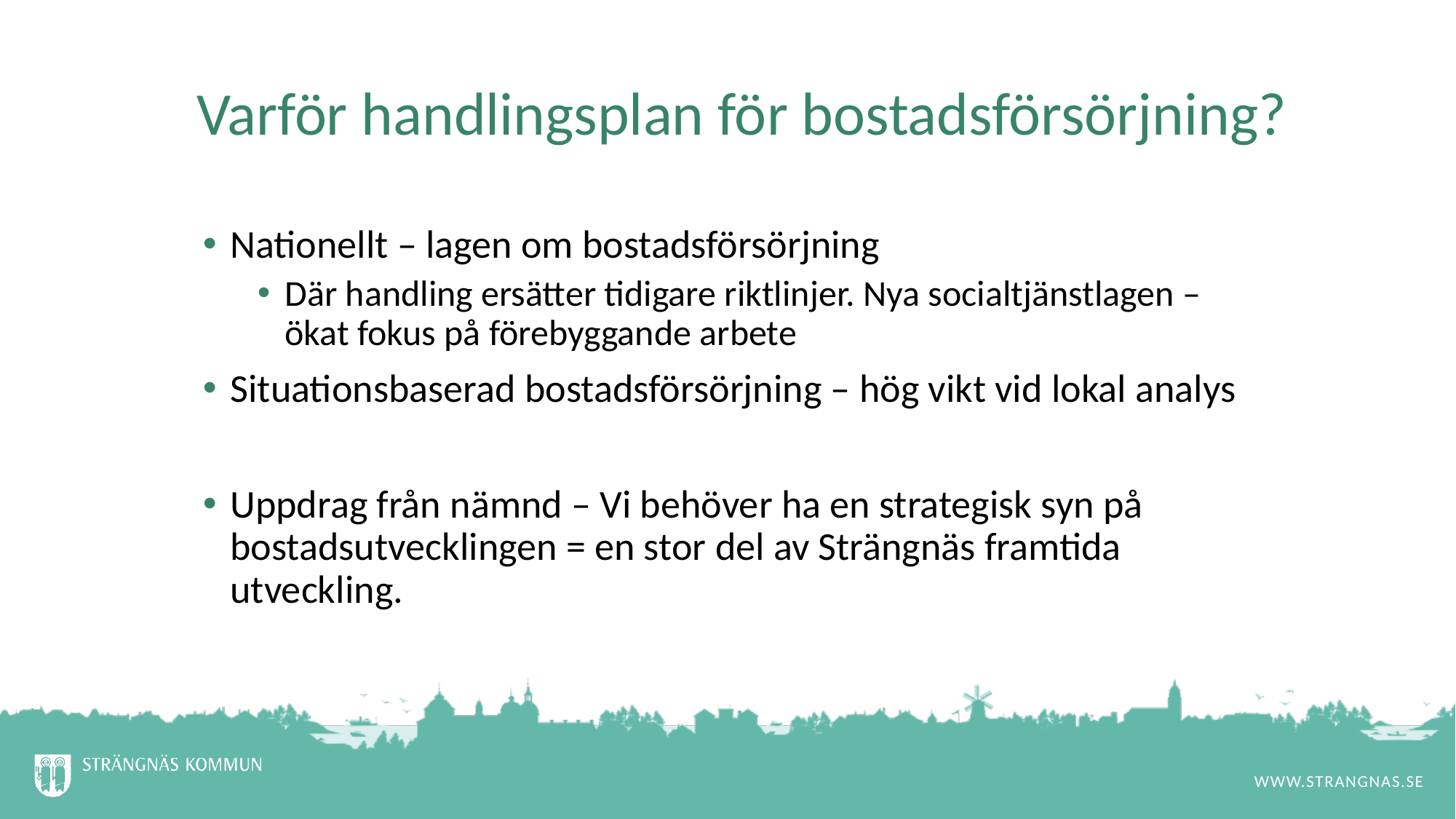

# Varför handlingsplan för bostadsförsörjning?
Nationellt – lagen om bostadsförsörjning
Där handling ersätter tidigare riktlinjer. Nya socialtjänstlagen –  ökat fokus på förebyggande arbete
Situationsbaserad bostadsförsörjning – hög vikt vid lokal analys

Uppdrag från nämnd – Vi behöver ha en strategisk syn på bostadsutvecklingen = en stor del av Strängnäs framtida utveckling.

Nu samråd